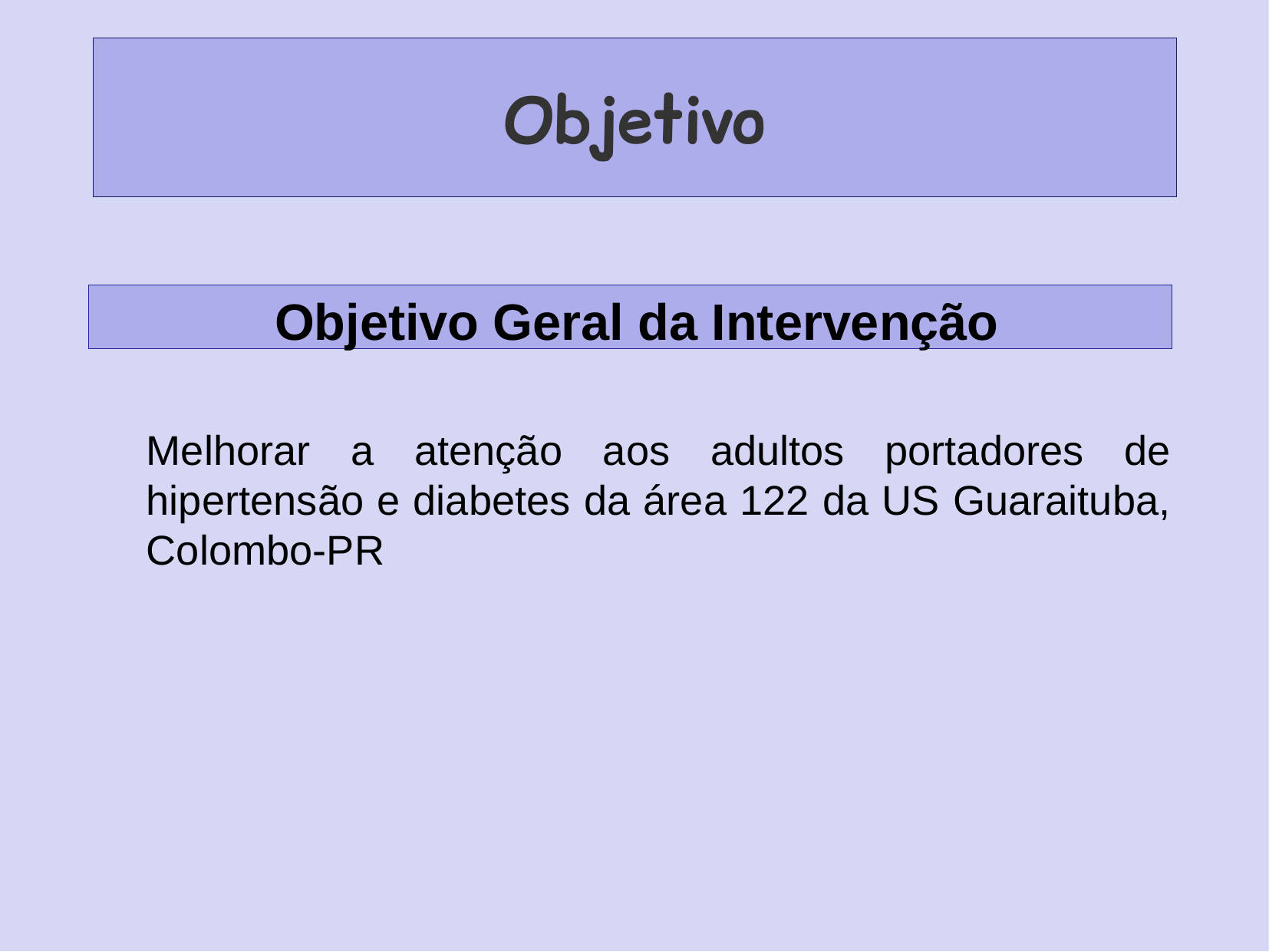

# Objetivo
Objetivo Geral da Intervenção

Melhorar a atenção aos adultos portadores de hipertensão e diabetes da área 122 da US Guaraituba, Colombo-PR